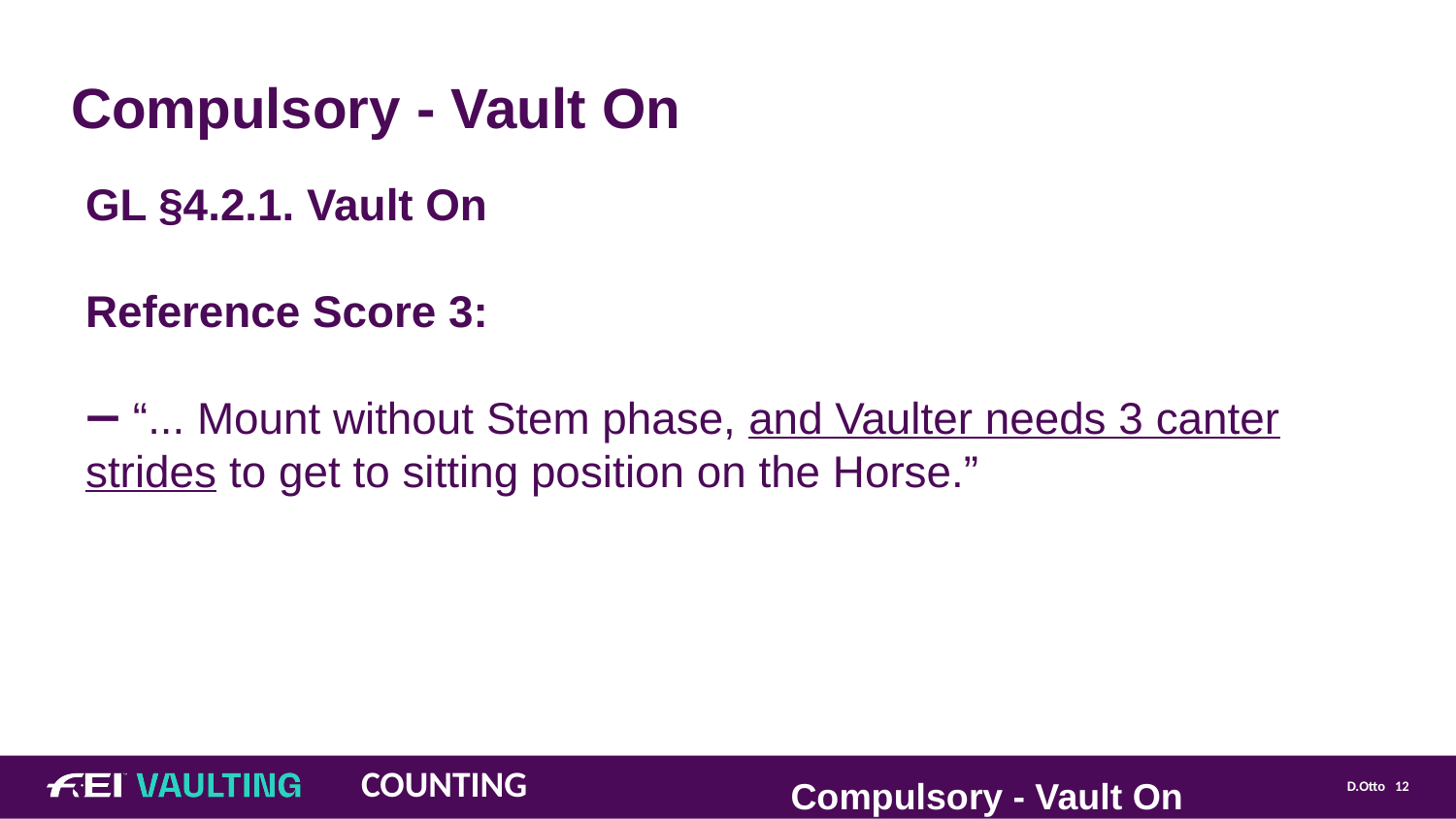

# Compulsory - Vault On
GL §4.2.1. Vault On

Reference Score 3:

➖ “... Mount without Stem phase, and Vaulter needs 3 canter strides to get to sitting position on the Horse.”

Compulsory - Vault On